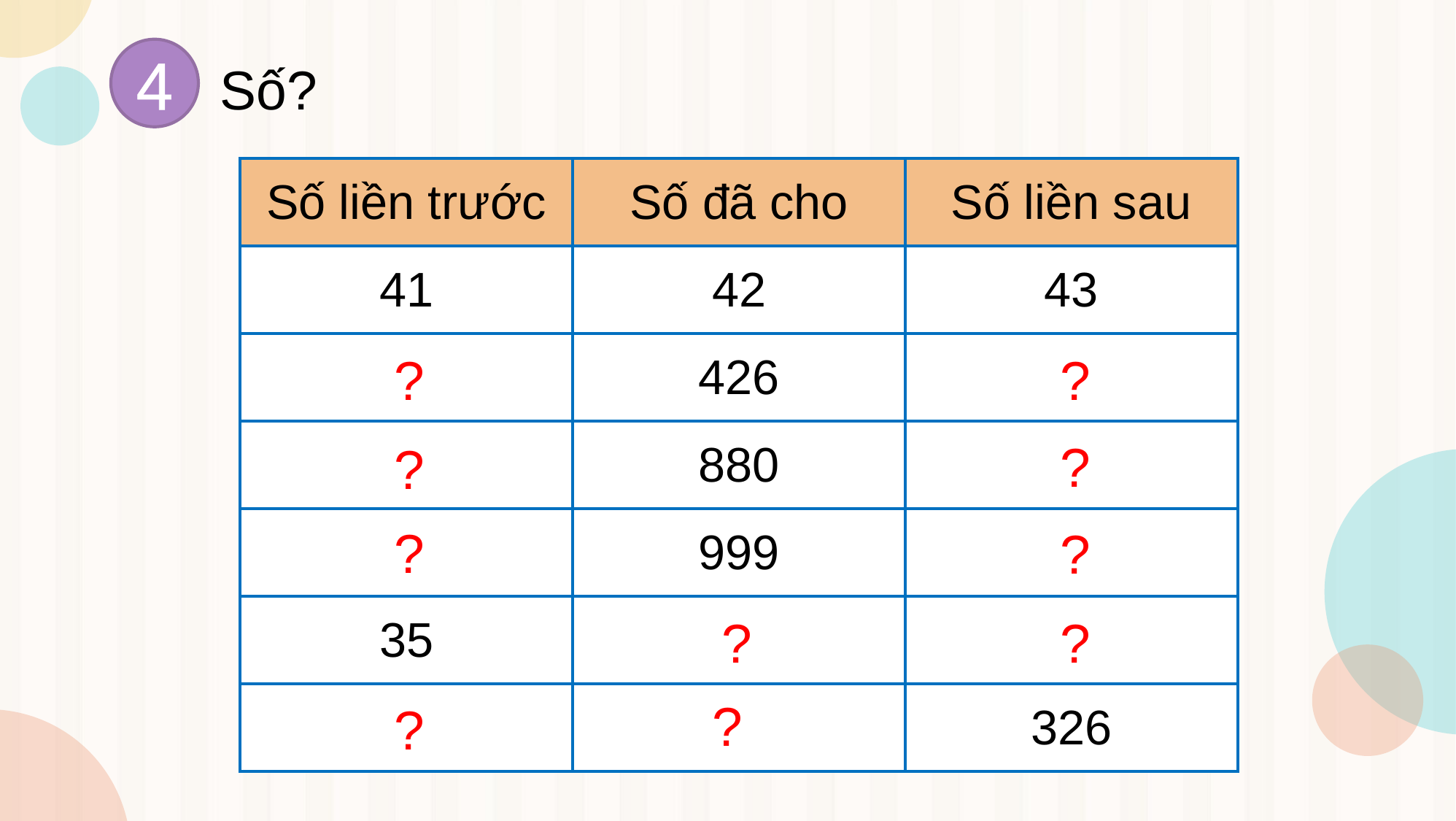

4

Số?
| Số liền trước | Số đã cho | Số liền sau |
| --- | --- | --- |
| 41 | 42 | 43 |
| 425 | 426 | 427 |
| 879 | 880 | 881 |
| 998 | 999 | 1 000 |
| 35 | 36 | 37 |
| 324 | 325 | 326 |
?
?
?
?
?
?
?
?
?
?